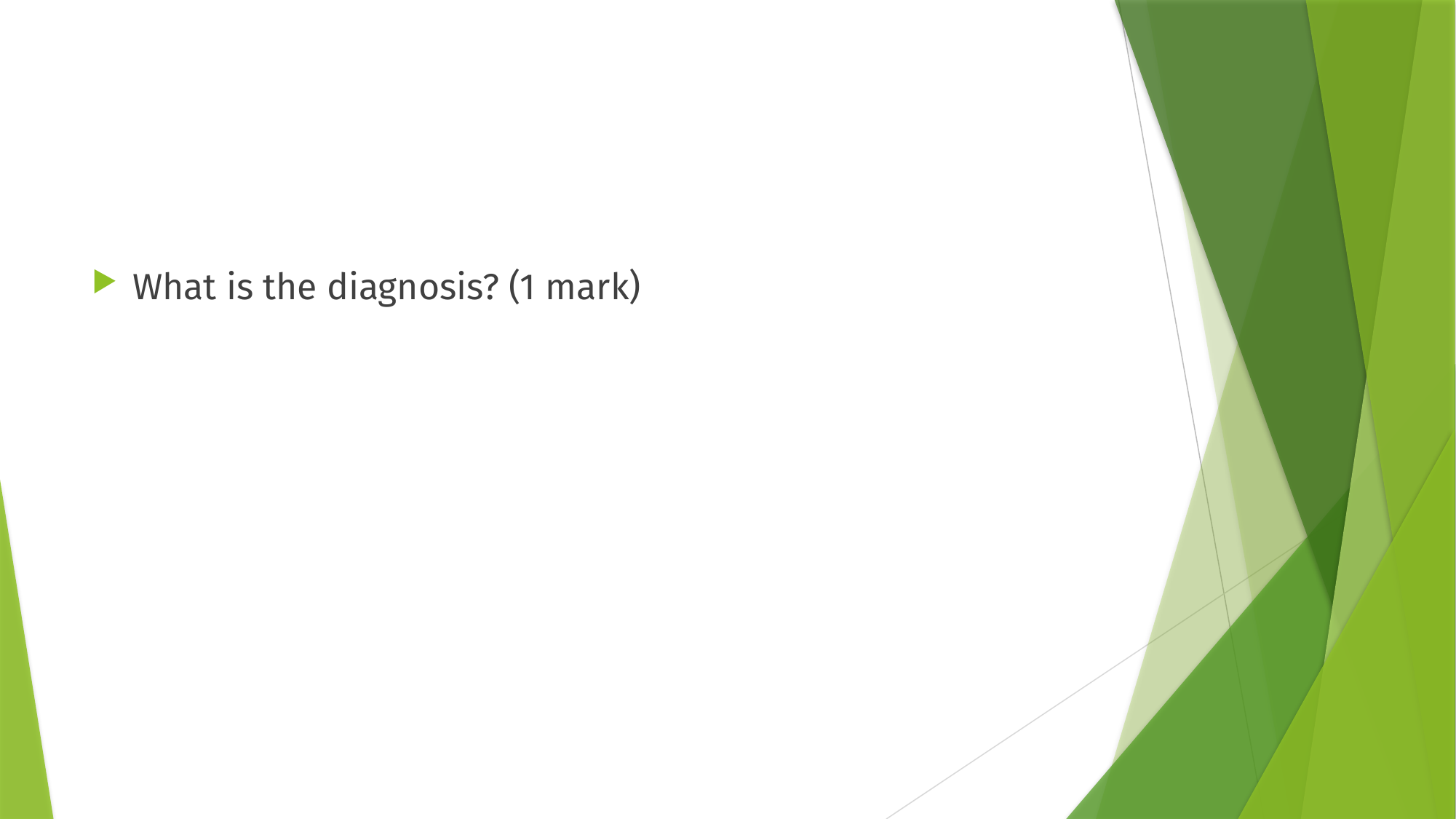

#
What is the diagnosis? (1 mark)